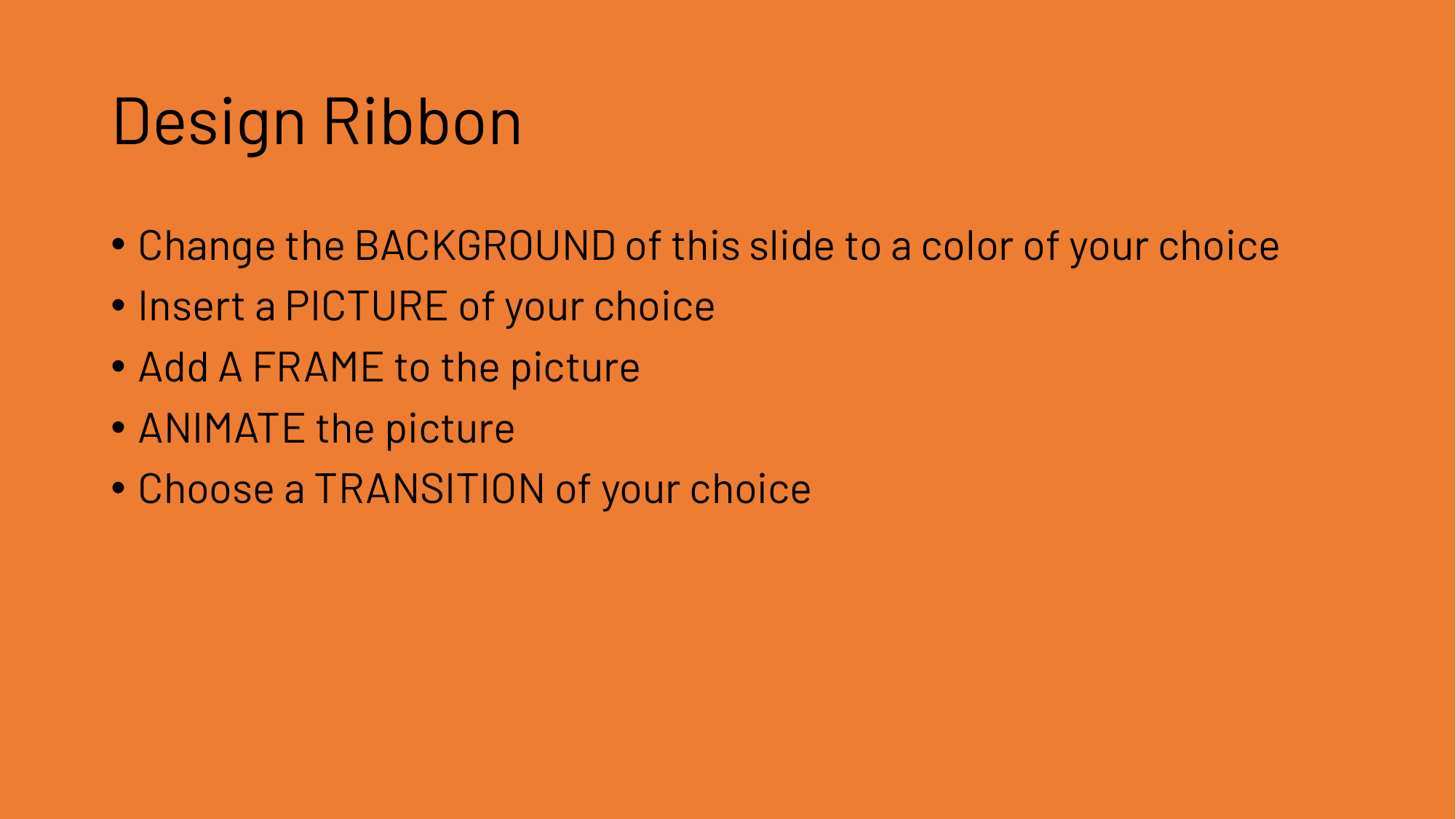

# Design Ribbon
Change the BACKGROUND of this slide to a color of your choice
Insert a PICTURE of your choice
Add A FRAME to the picture
ANIMATE the picture
Choose a TRANSITION of your choice